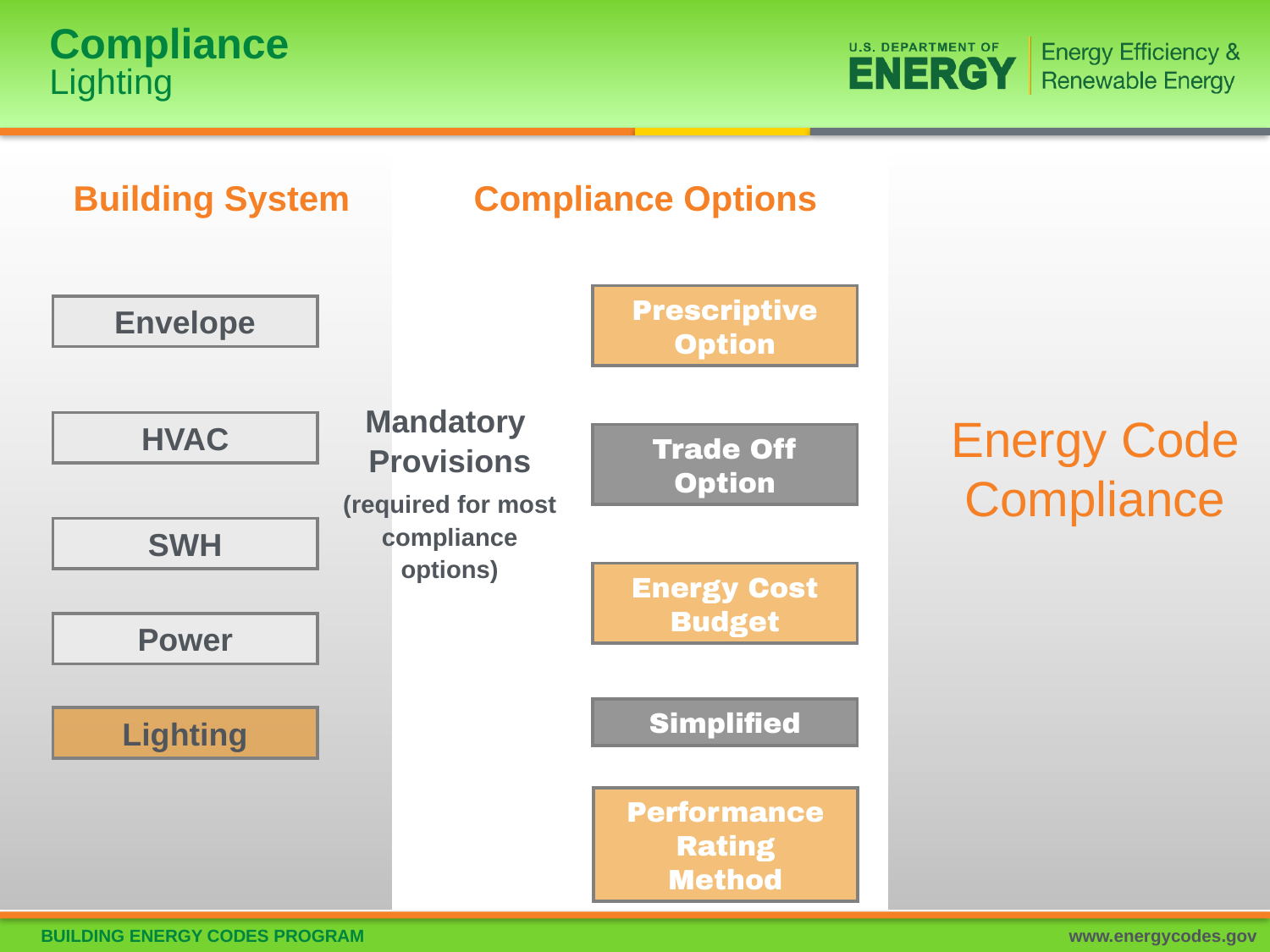

# Compliance Lighting

Building System
Compliance Options
Prescriptive Option
Envelope
Mandatory
Provisions
(required for most compliance options)
Energy Code Compliance
HVAC
Trade Off Option
SWH
Energy Cost Budget
Power

Simplified
Lighting
Performance Rating
Method